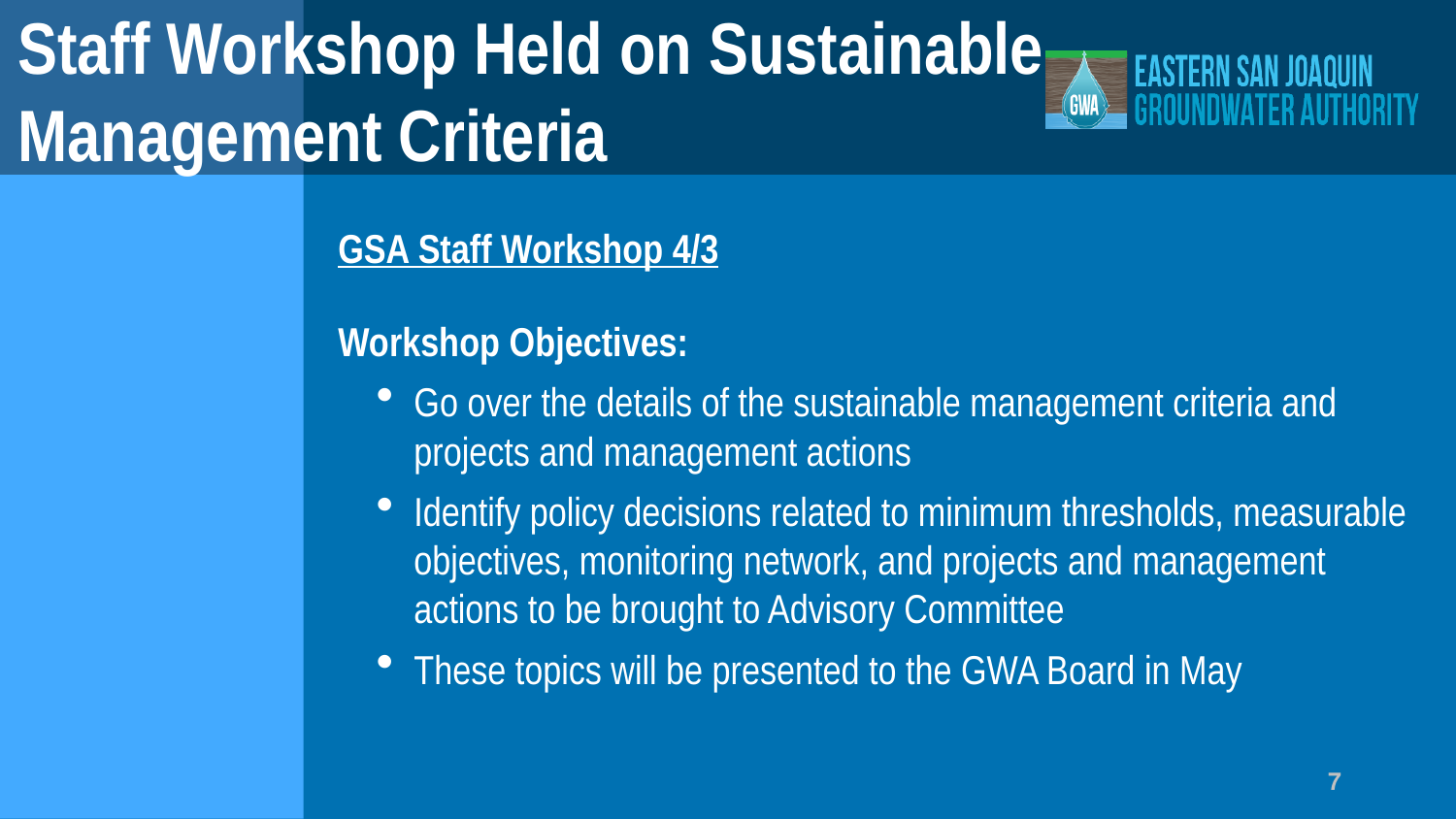

# Staff Workshop Held on Sustainable Management Criteria

GSA Staff Workshop 4/3
Workshop Objectives:
Go over the details of the sustainable management criteria and projects and management actions
Identify policy decisions related to minimum thresholds, measurable objectives, monitoring network, and projects and management actions to be brought to Advisory Committee
These topics will be presented to the GWA Board in May

7